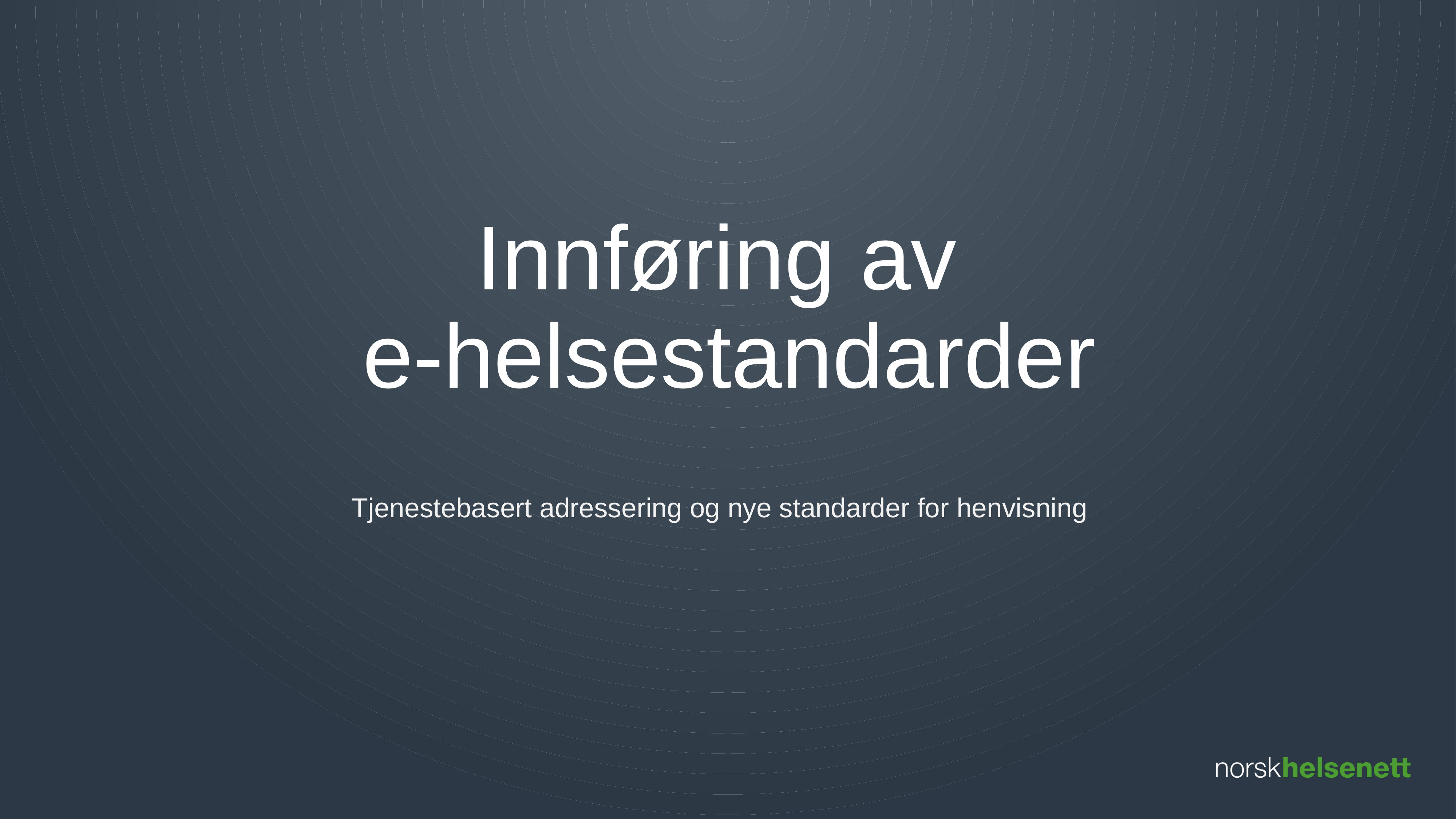

# Innføring av e-helsestandarder
Tjenestebasert adressering og nye standarder for henvisning